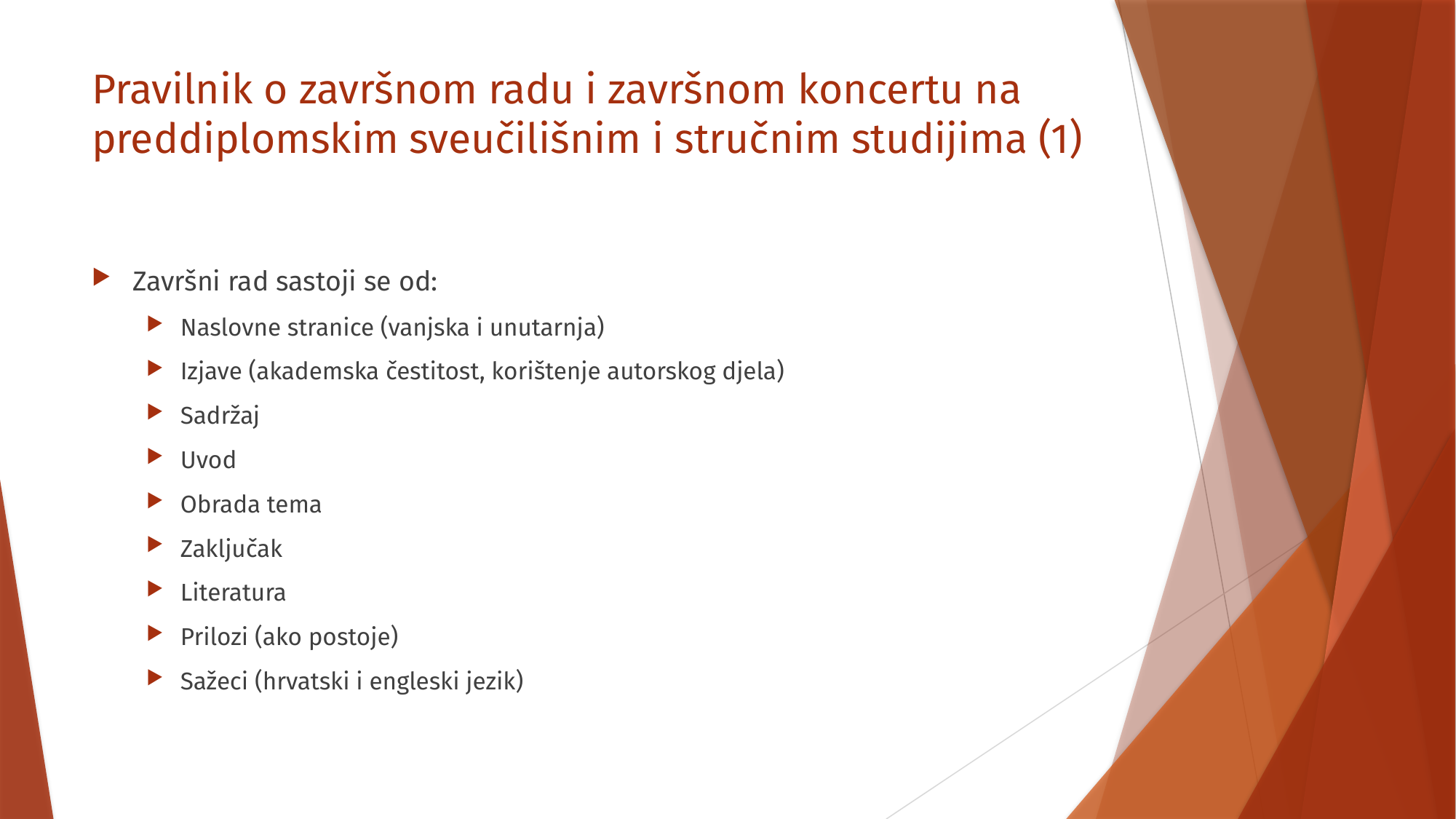

# Pravilnik o završnom radu i završnom koncertu na preddiplomskim sveučilišnim i stručnim studijima (1)
Završni rad sastoji se od:
Naslovne stranice (vanjska i unutarnja)
Izjave (akademska čestitost, korištenje autorskog djela)
Sadržaj
Uvod
Obrada tema
Zaključak
Literatura
Prilozi (ako postoje)
Sažeci (hrvatski i engleski jezik)